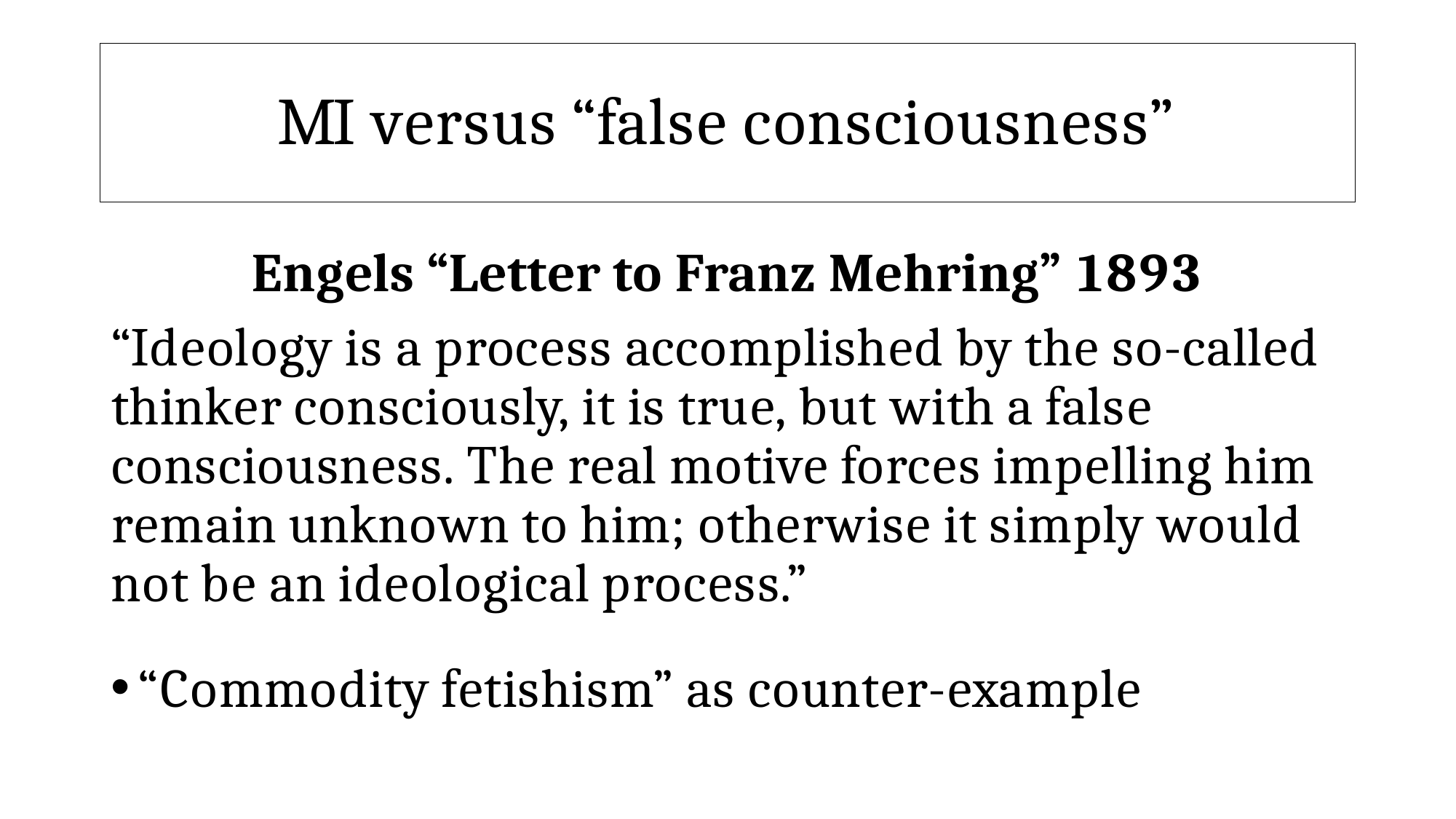

# MI versus “false consciousness”
Engels “Letter to Franz Mehring” 1893
“Ideology is a process accomplished by the so-called thinker consciously, it is true, but with a false consciousness. The real motive forces impelling him remain unknown to him; otherwise it simply would not be an ideological process.”

“Commodity fetishism” as counter-example